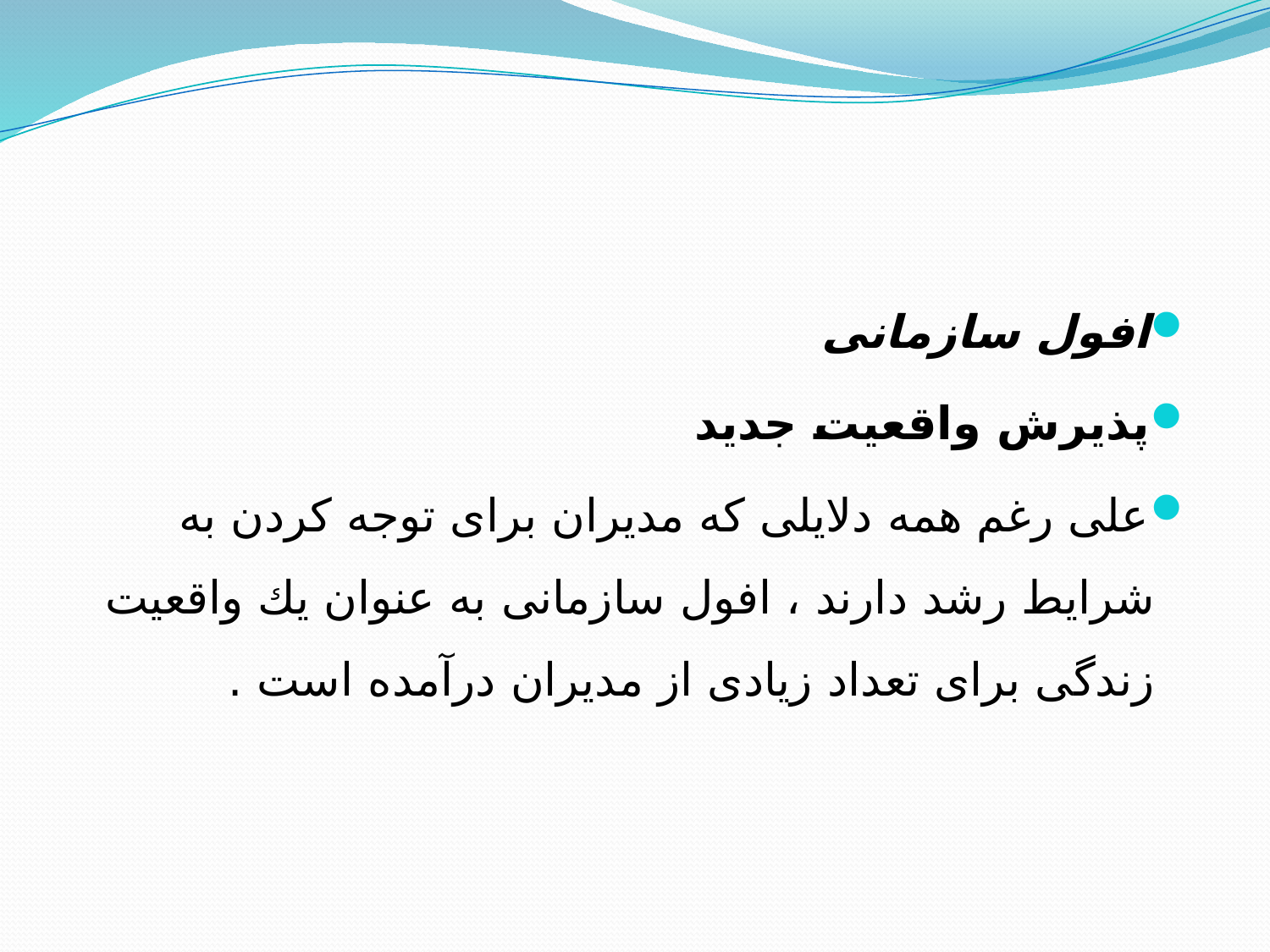

افول سازمانی
پذیرش واقعیت جدید
علی رغم همه دلایلی كه مدیران برای توجه كردن به شرایط رشد دارند ، افول سازمانی به عنوان یك واقعیت زندگی برای تعداد زیادی از مدیران درآمده است .